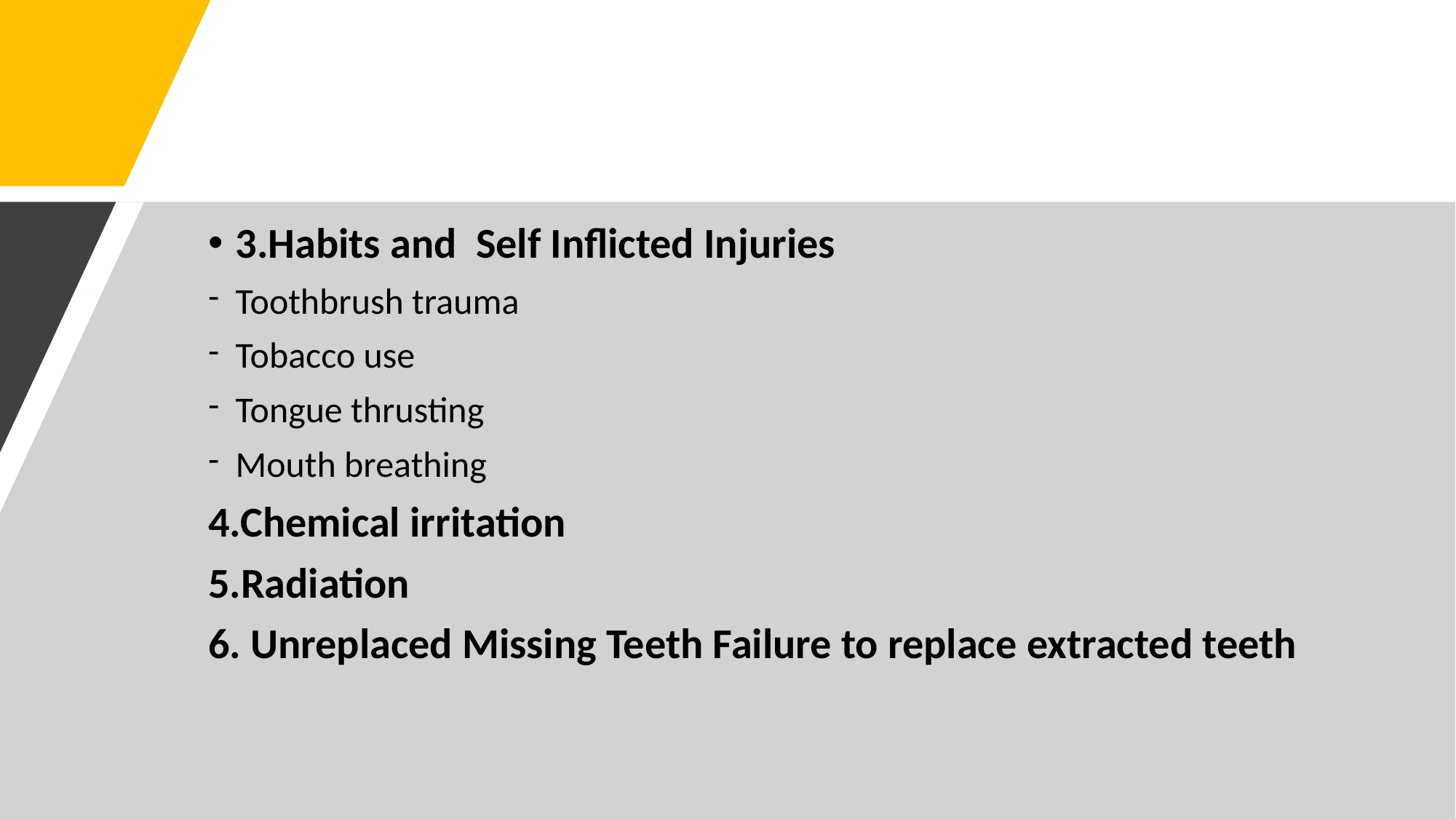

3.Habits and  Self Inflicted Injuries
Toothbrush trauma
Tobacco use
Tongue thrusting
Mouth breathing
4.Chemical irritation
5.Radiation
6. Unreplaced Missing Teeth Failure to replace extracted teeth